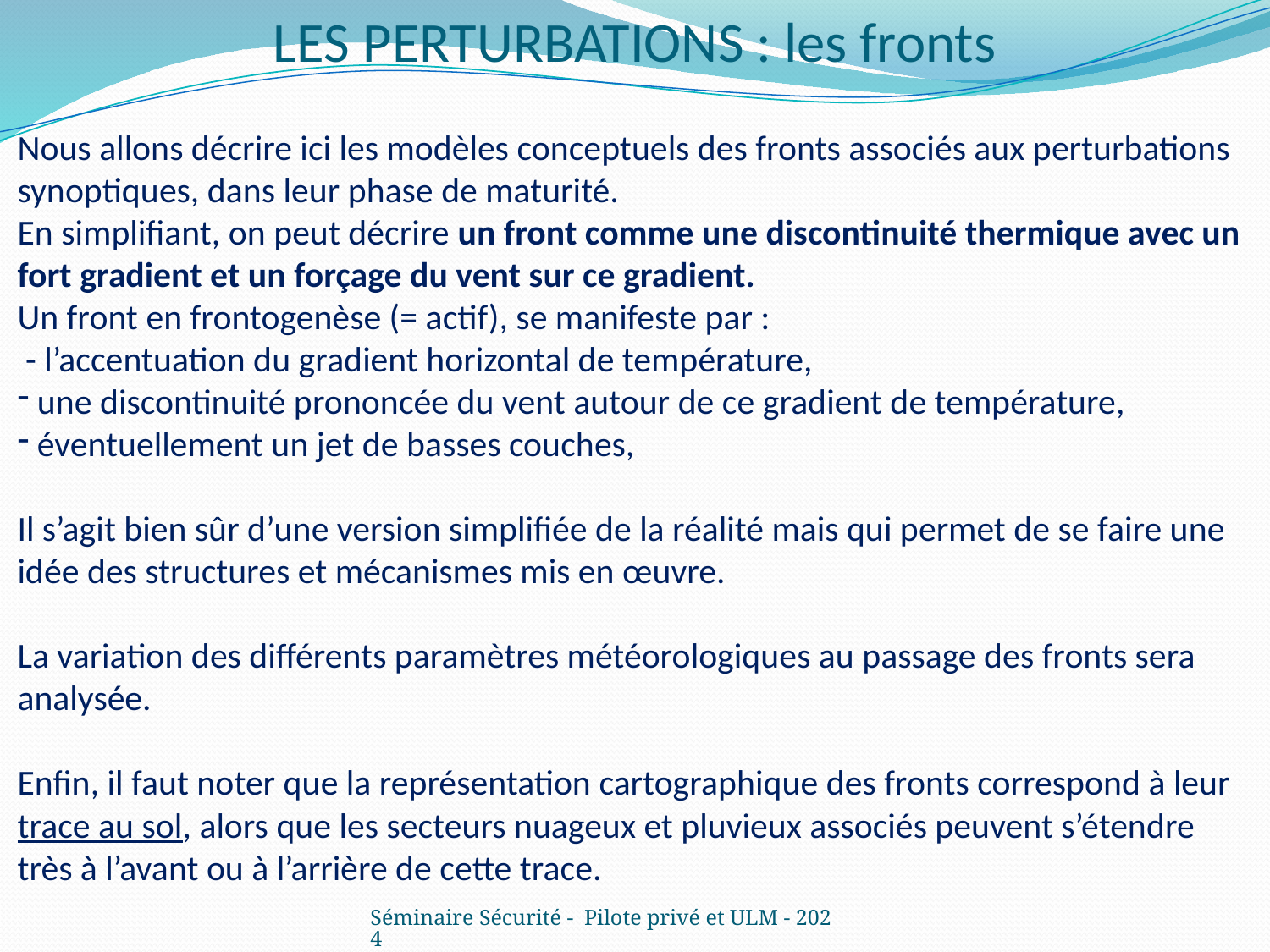

LES PERTURBATIONS : les fronts
Nous allons décrire ici les modèles conceptuels des fronts associés aux perturbations
synoptiques, dans leur phase de maturité.
En simplifiant, on peut décrire un front comme une discontinuité thermique avec un fort gradient et un forçage du vent sur ce gradient.
Un front en frontogenèse (= actif), se manifeste par :
 - l’accentuation du gradient horizontal de température,
 une discontinuité prononcée du vent autour de ce gradient de température,
 éventuellement un jet de basses couches,

Il s’agit bien sûr d’une version simplifiée de la réalité mais qui permet de se faire une idée des structures et mécanismes mis en œuvre.

La variation des différents paramètres météorologiques au passage des fronts sera analysée.

Enfin, il faut noter que la représentation cartographique des fronts correspond à leur trace au sol, alors que les secteurs nuageux et pluvieux associés peuvent s’étendre très à l’avant ou à l’arrière de cette trace.
Séminaire Sécurité -  Pilote privé et ULM - 2024